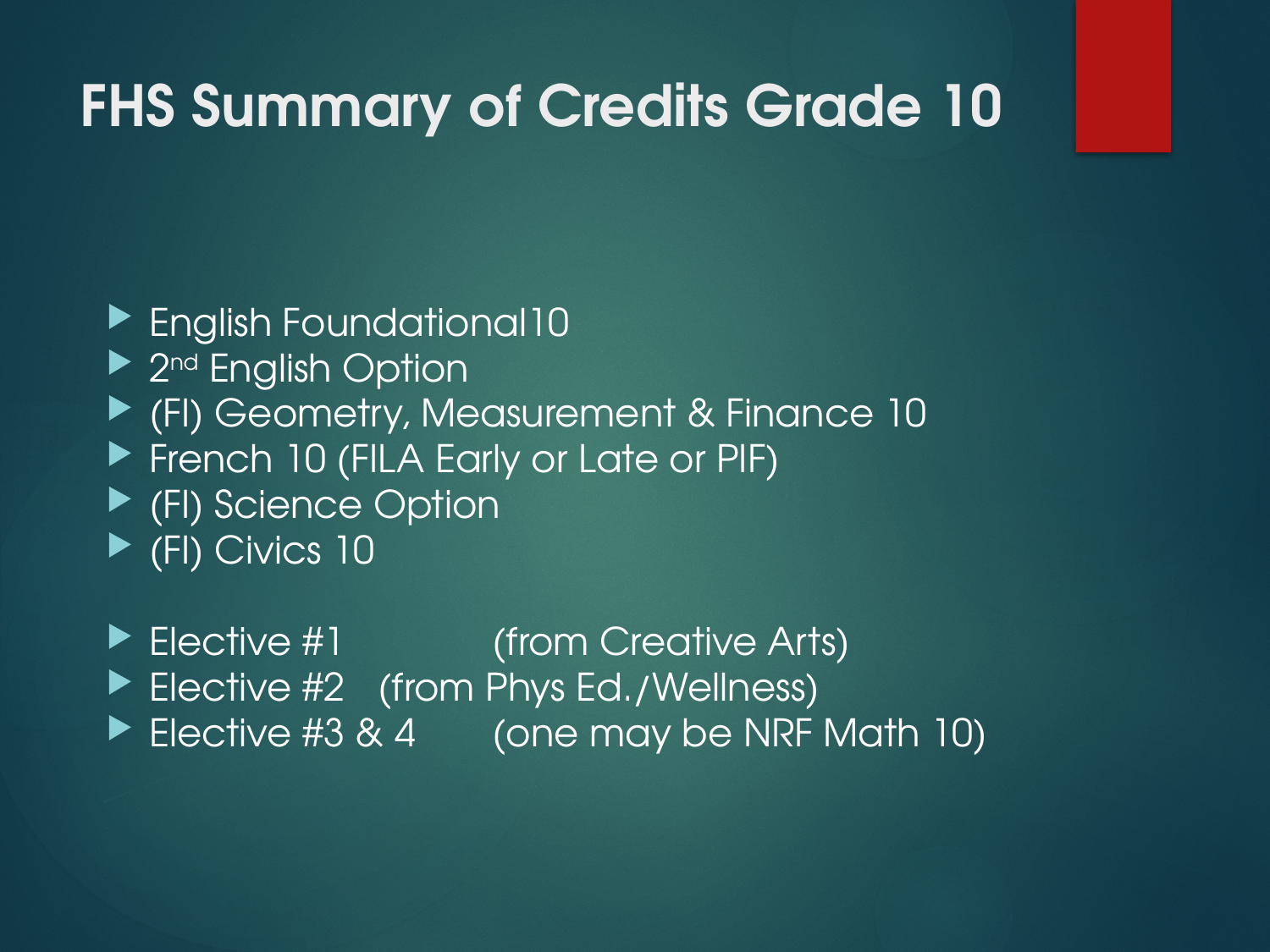

# FHS Summary of Credits Grade 10
English Foundational10
2nd English Option
(FI) Geometry, Measurement & Finance 10
French 10 (FILA Early or Late or PIF)
(FI) Science Option
(FI) Civics 10

Elective #1     	(from Creative Arts)
Elective #2		(from Phys Ed./Wellness)
Elective #3 & 4 	(one may be NRF Math 10)